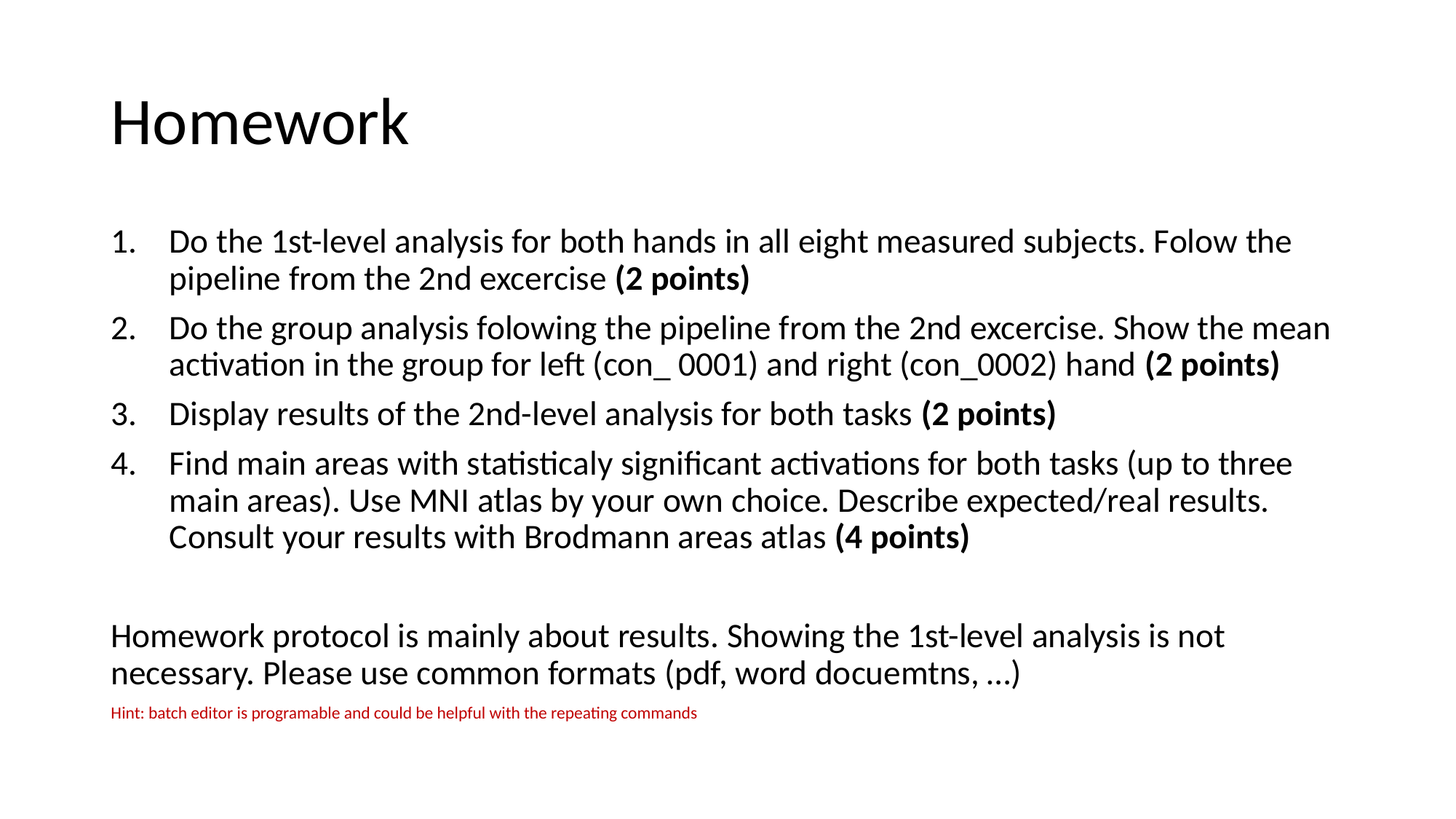

# Homework
Do the 1st-level analysis for both hands in all eight measured subjects. Folow the pipeline from the 2nd excercise (2 points)
Do the group analysis folowing the pipeline from the 2nd excercise. Show the mean activation in the group for left (con_ 0001) and right (con_0002) hand (2 points)
Display results of the 2nd-level analysis for both tasks (2 points)
Find main areas with statisticaly significant activations for both tasks (up to three main areas). Use MNI atlas by your own choice. Describe expected/real results. Consult your results with Brodmann areas atlas (4 points)

Homework protocol is mainly about results. Showing the 1st-level analysis is not necessary. Please use common formats (pdf, word docuemtns, …)
Hint: batch editor is programable and could be helpful with the repeating commands